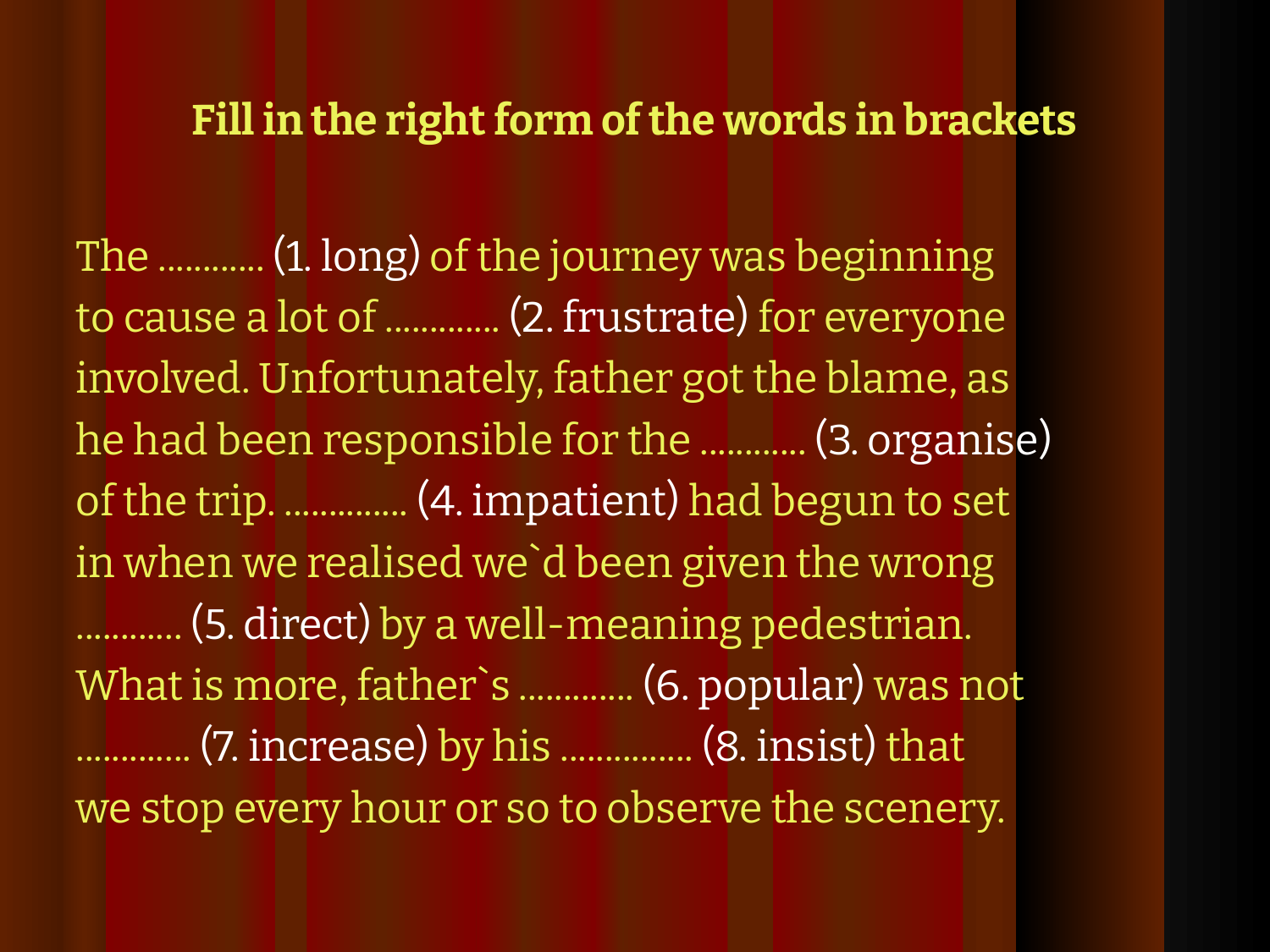

Fill in the right form of the words in brackets
The ............ (1. long) of the journey was beginning
to cause a lot of ............. (2. frustrate) for everyone
involved. Unfortunately, father got the blame, as
he had been responsible for the ............ (3. organise)
of the trip. .............. (4. impatient) had begun to set
in when we realised we`d been given the wrong
............ (5. direct) by a well-meaning pedestrian.
What is more, father`s ............. (6. popular) was not
............. (7. increase) by his ............... (8. insist) that
we stop every hour or so to observe the scenery.